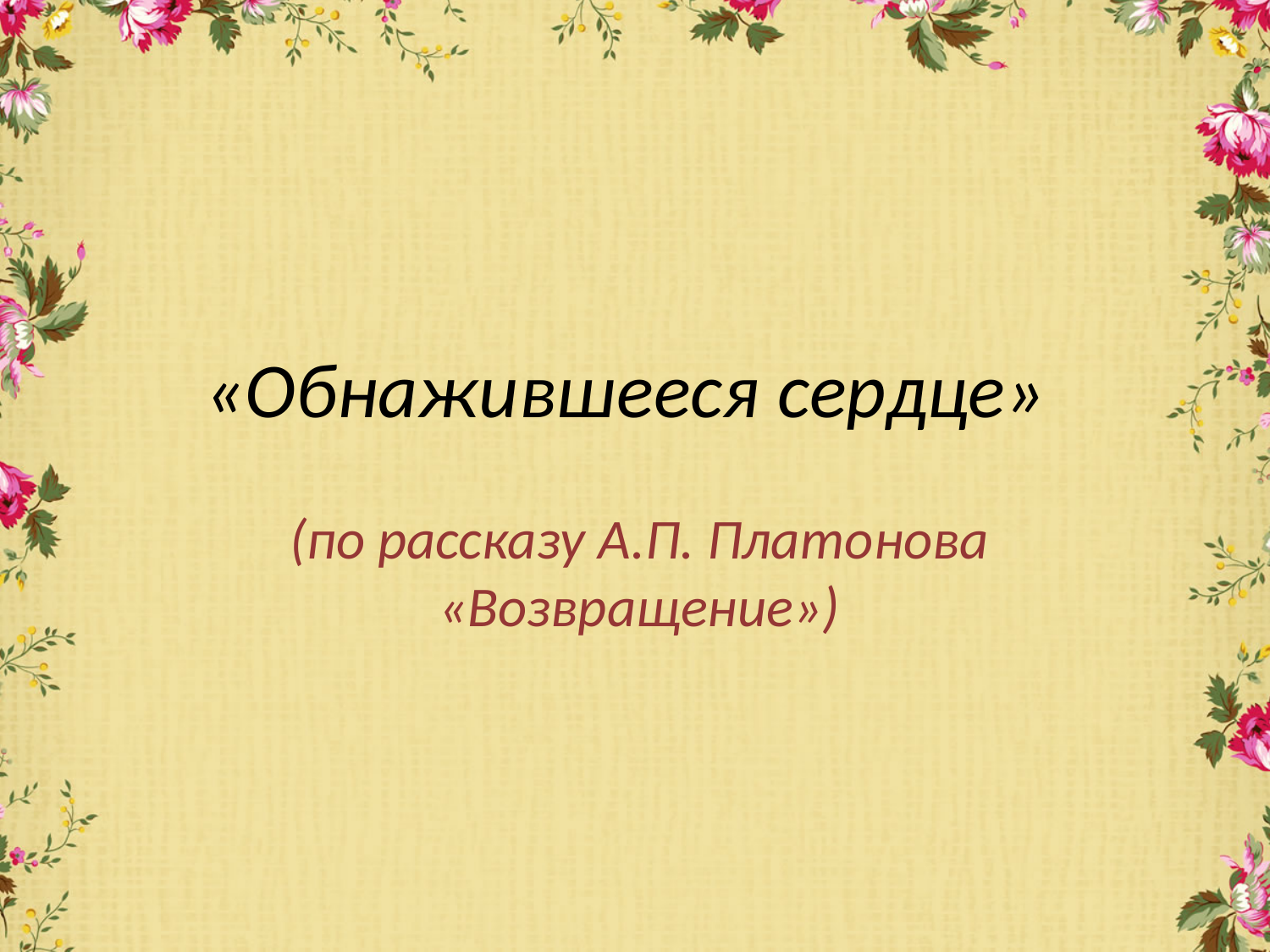

# «Обнажившееся сердце»
(по рассказу А.П. Платонова «Возвращение»)